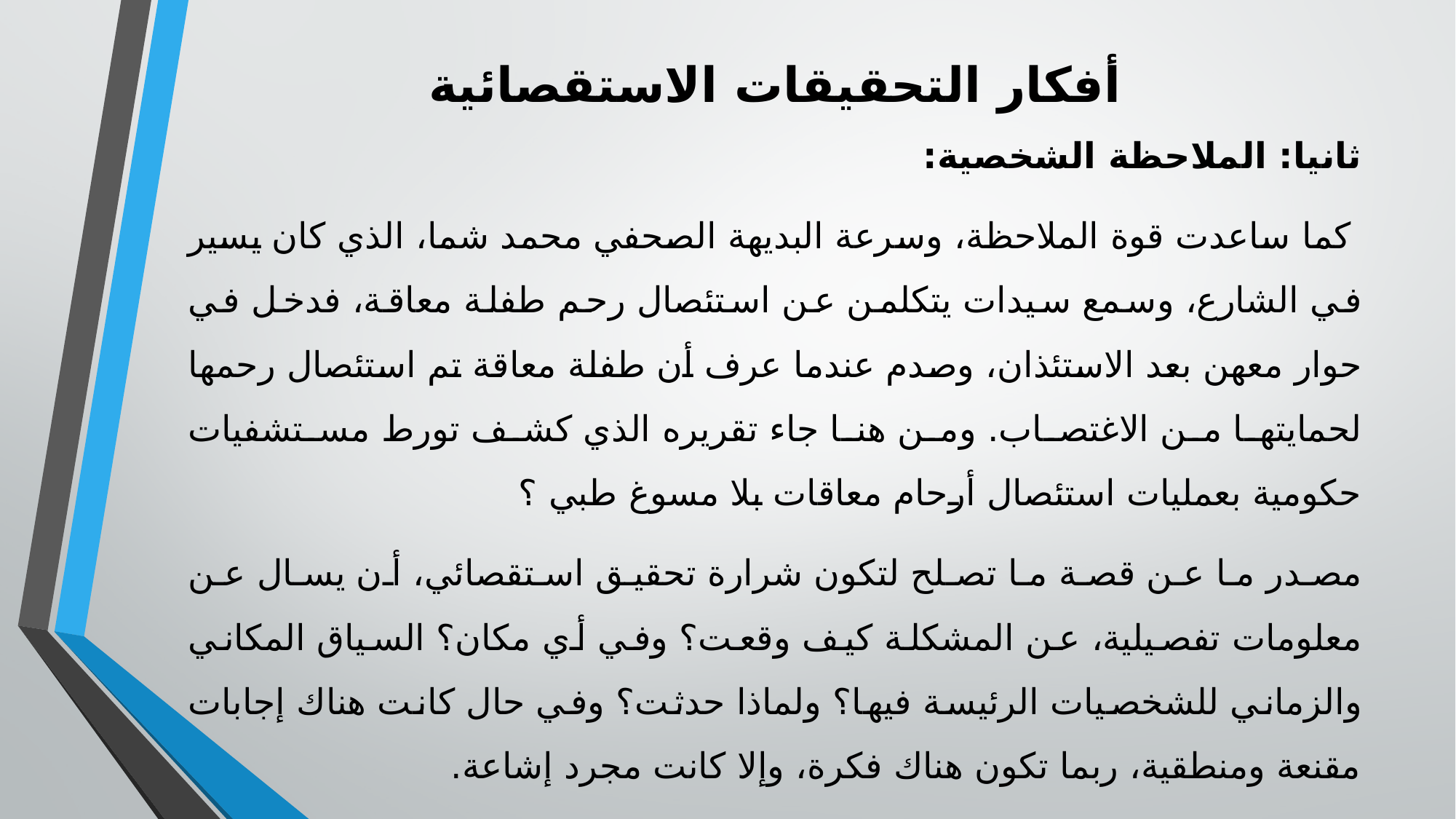

# أفكار التحقيقات الاستقصائية
ثانيا: الملاحظة الشخصية:
 كما ساعدت قوة الملاحظة، وسرعة البديهة الصحفي محمد شما، الذي كان يسير في الشارع، وسمع سيدات يتكلمن عن استئصال رحم طفلة معاقة، فدخل في حوار معهن بعد الاستئذان، وصدم عندما عرف أن طفلة معاقة تم استئصال رحمها لحمايتها من الاغتصاب. ومن هنا جاء تقريره الذي كشف تورط مستشفيات حكومية بعمليات استئصال أرحام معاقات بلا مسوغ طبي ؟
مصدر ما عن قصة ما تصلح لتكون شرارة تحقيق استقصائي، أن يسال عن معلومات تفصيلية، عن المشكلة كيف وقعت؟ وفي أي مكان؟ السياق المكاني والزماني للشخصيات الرئيسة فيها؟ ولماذا حدثت؟ وفي حال كانت هناك إجابات مقنعة ومنطقية، ربما تكون هناك فكرة، وإلا كانت مجرد إشاعة.